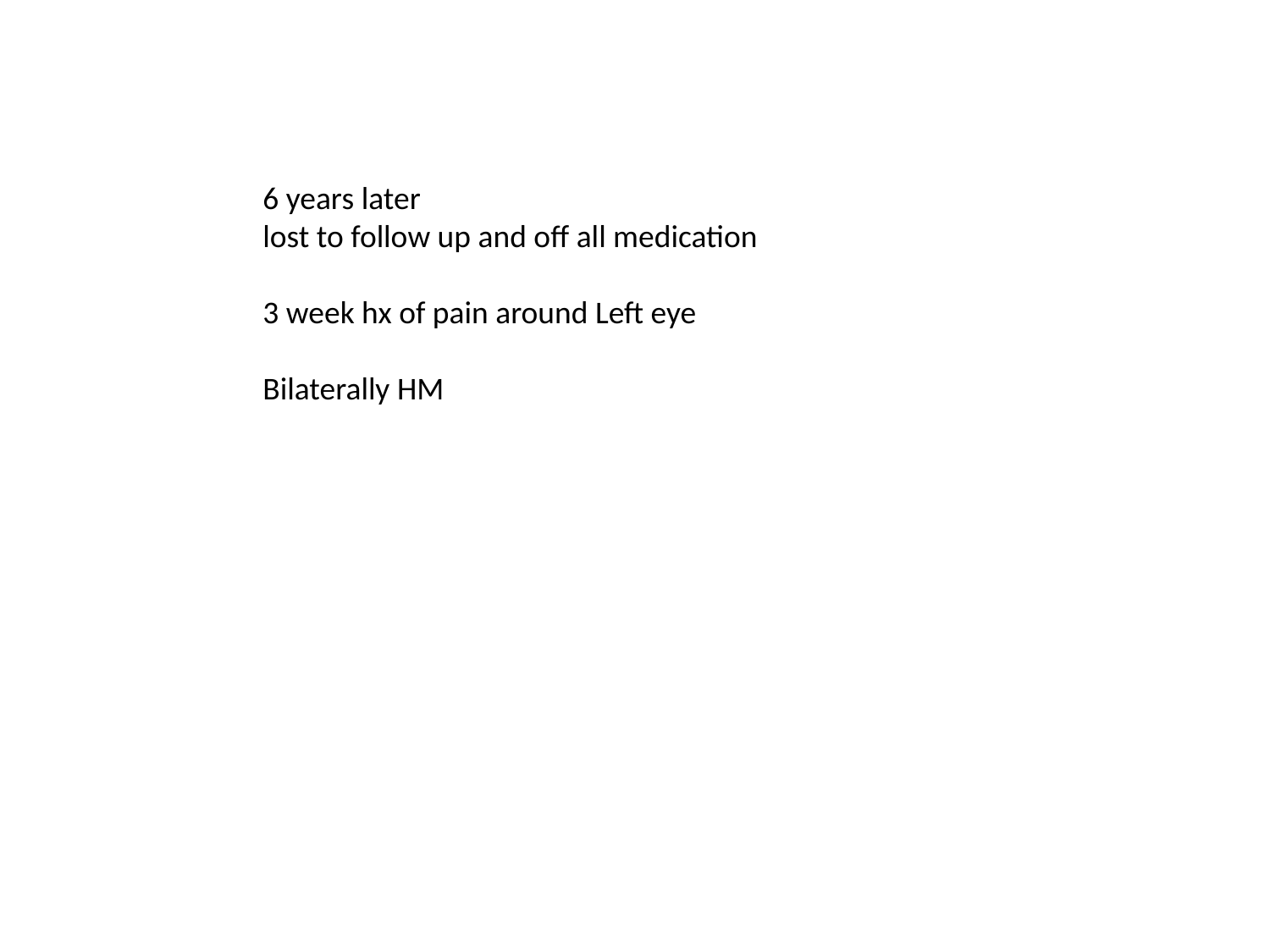

6 years later
lost to follow up and off all medication

3 week hx of pain around Left eye

Bilaterally HM

39